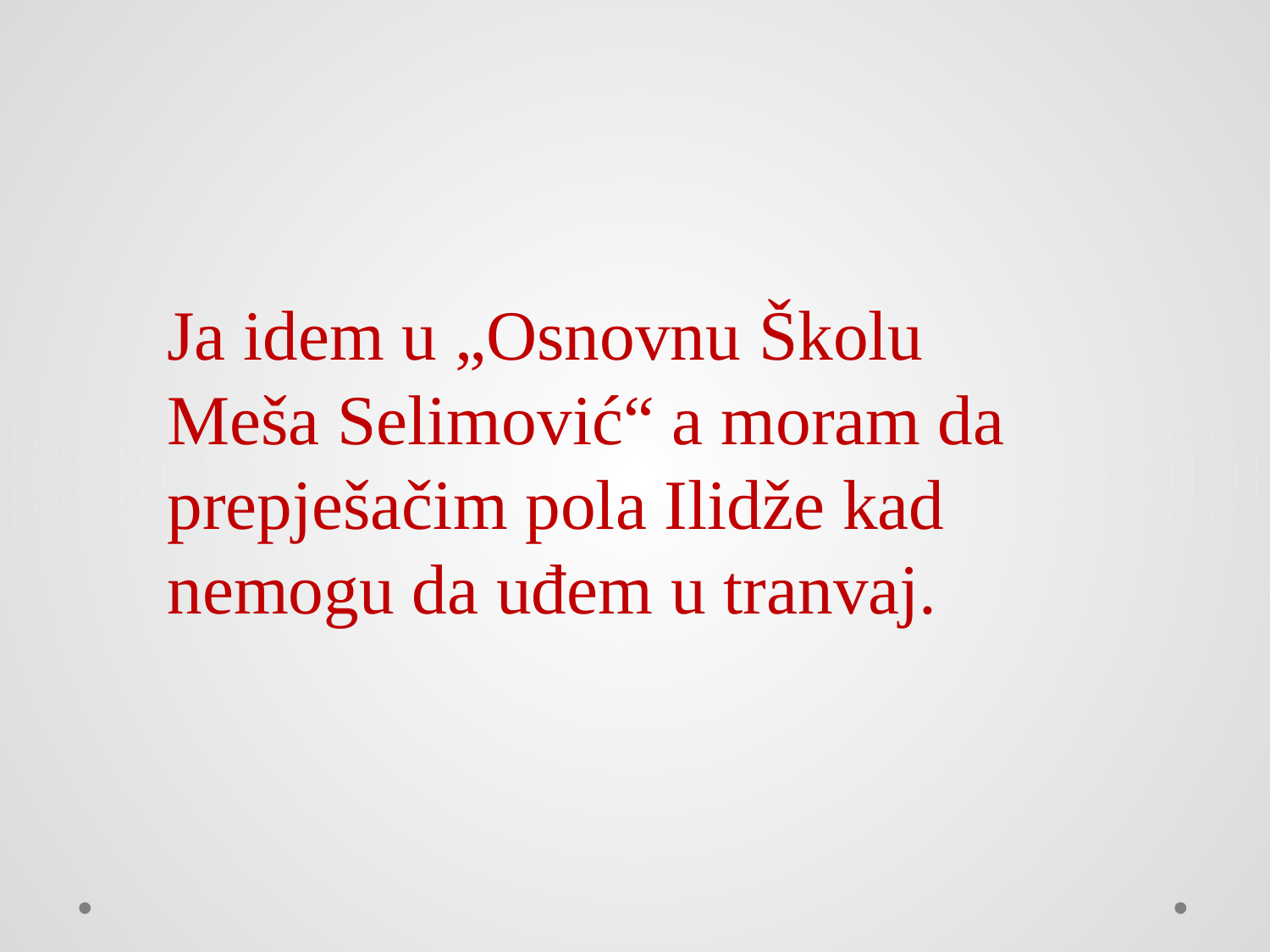

Ja idem u „Osnovnu Školu Meša Selimović“ a moram da prepješačim pola Ilidže kad nemogu da uđem u tranvaj.